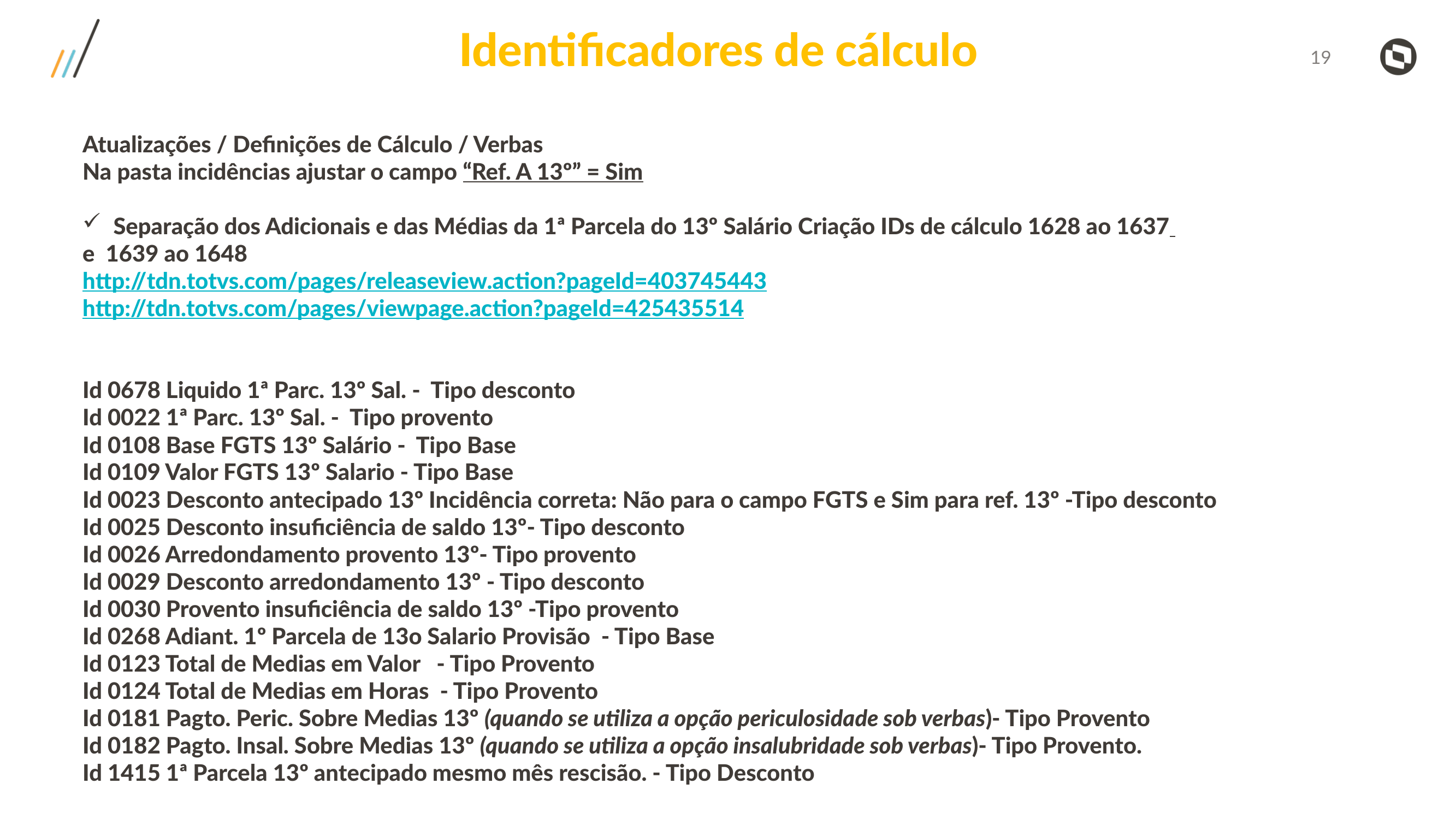

Identificadores de cálculo

Atualizações / Definições de Cálculo / Verbas
Na pasta incidências ajustar o campo “Ref. A 13º” = Sim

Separação dos Adicionais e das Médias da 1ª Parcela do 13º Salário Criação IDs de cálculo 1628 ao 1637
e  1639 ao 1648
http://tdn.totvs.com/pages/releaseview.action?pageId=403745443
http://tdn.totvs.com/pages/viewpage.action?pageId=425435514

Id 0678 Liquido 1ª Parc. 13º Sal. -  Tipo desconto
Id 0022 1ª Parc. 13º Sal. -  Tipo provento
Id 0108 Base FGTS 13º Salário -  Tipo Base
Id 0109 Valor FGTS 13º Salario - Tipo Base
Id 0023 Desconto antecipado 13º Incidência correta: Não para o campo FGTS e Sim para ref. 13º -Tipo desconto
Id 0025 Desconto insuficiência de saldo 13º- Tipo desconto
Id 0026 Arredondamento provento 13º- Tipo provento
Id 0029 Desconto arredondamento 13º - Tipo desconto
Id 0030 Provento insuficiência de saldo 13º -Tipo provento
Id 0268 Adiant. 1º Parcela de 13o Salario Provisão  - Tipo Base
Id 0123 Total de Medias em Valor   - Tipo Provento
Id 0124 Total de Medias em Horas  - Tipo Provento
Id 0181 Pagto. Peric. Sobre Medias 13º (quando se utiliza a opção periculosidade sob verbas)- Tipo Provento
Id 0182 Pagto. Insal. Sobre Medias 13º (quando se utiliza a opção insalubridade sob verbas)- Tipo Provento.
Id 1415 1ª Parcela 13º antecipado mesmo mês rescisão. - Tipo Desconto